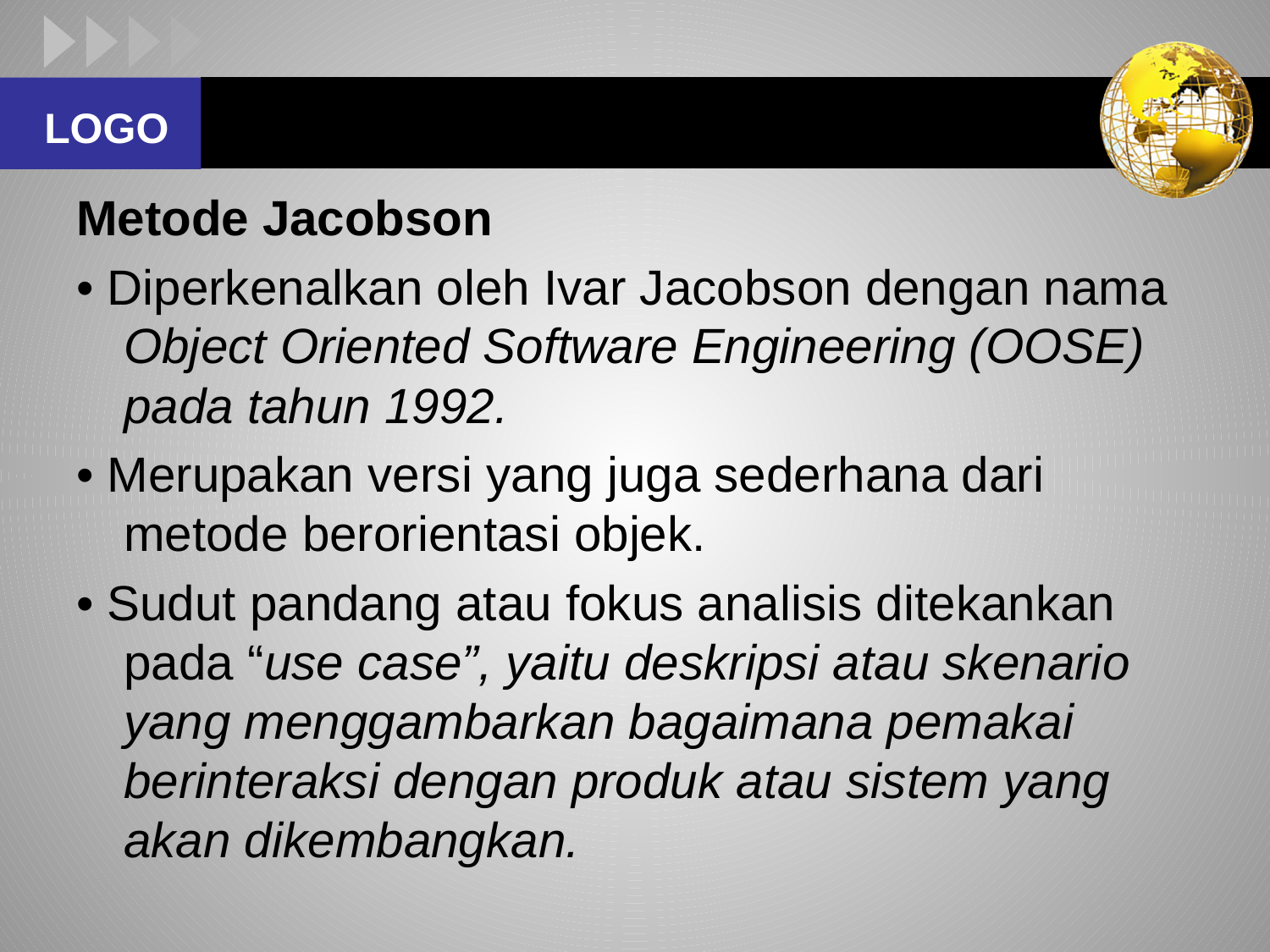

#
Metode Jacobson
• Diperkenalkan oleh Ivar Jacobson dengan nama Object Oriented Software Engineering (OOSE) pada tahun 1992.
• Merupakan versi yang juga sederhana dari metode berorientasi objek.
• Sudut pandang atau fokus analisis ditekankan pada “use case”, yaitu deskripsi atau skenario yang menggambarkan bagaimana pemakai berinteraksi dengan produk atau sistem yang akan dikembangkan.